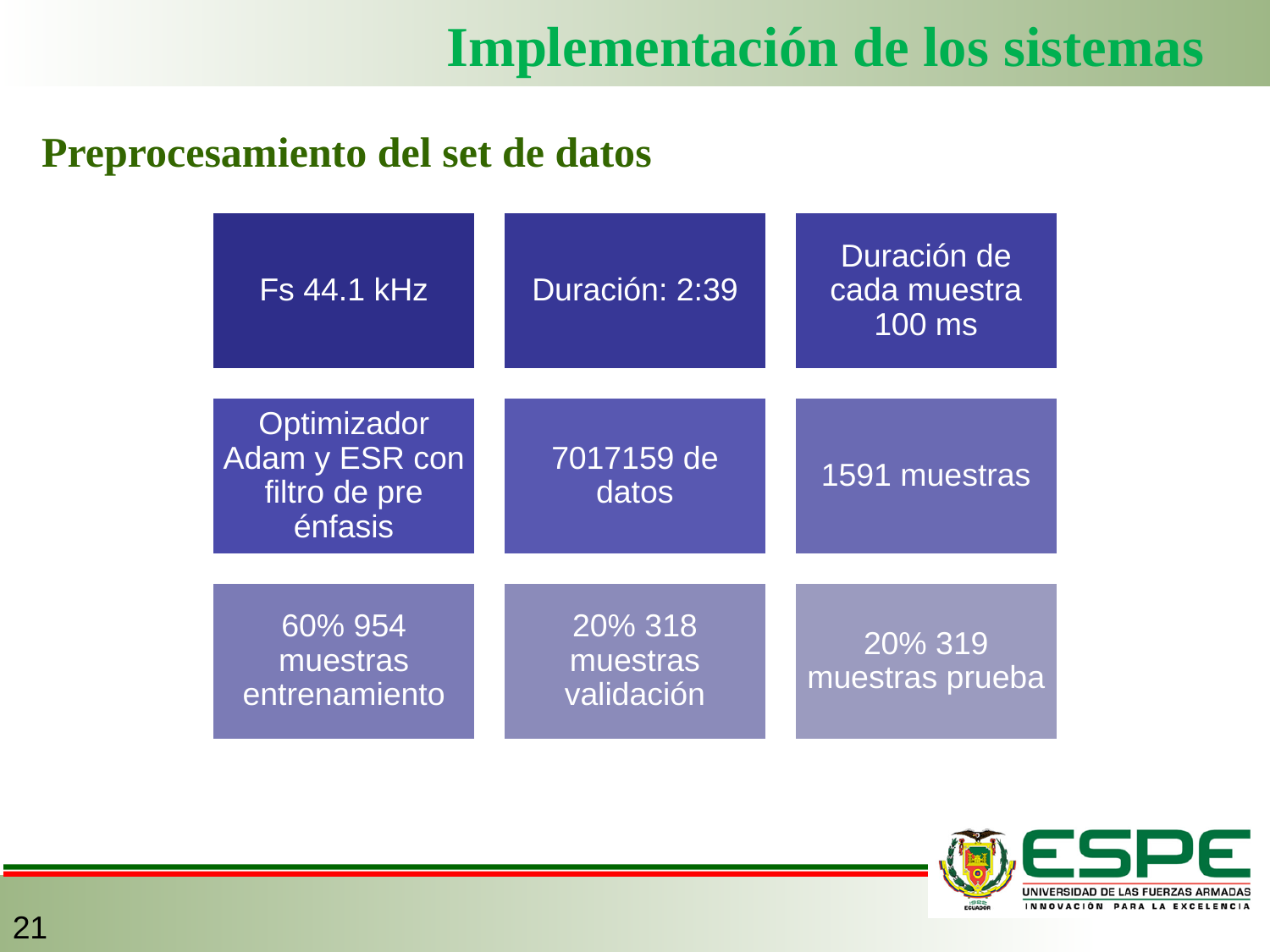

# Implementación de los sistemas
Preprocesamiento del set de datos

Fs 44.1 kHz
Duración: 2:39
Duración de cada muestra 100 ms
Optimizador Adam y ESR con filtro de pre énfasis
7017159 de datos
1591 muestras
60% 954 muestras entrenamiento
20% 318 muestras validación
20% 319 muestras prueba
21